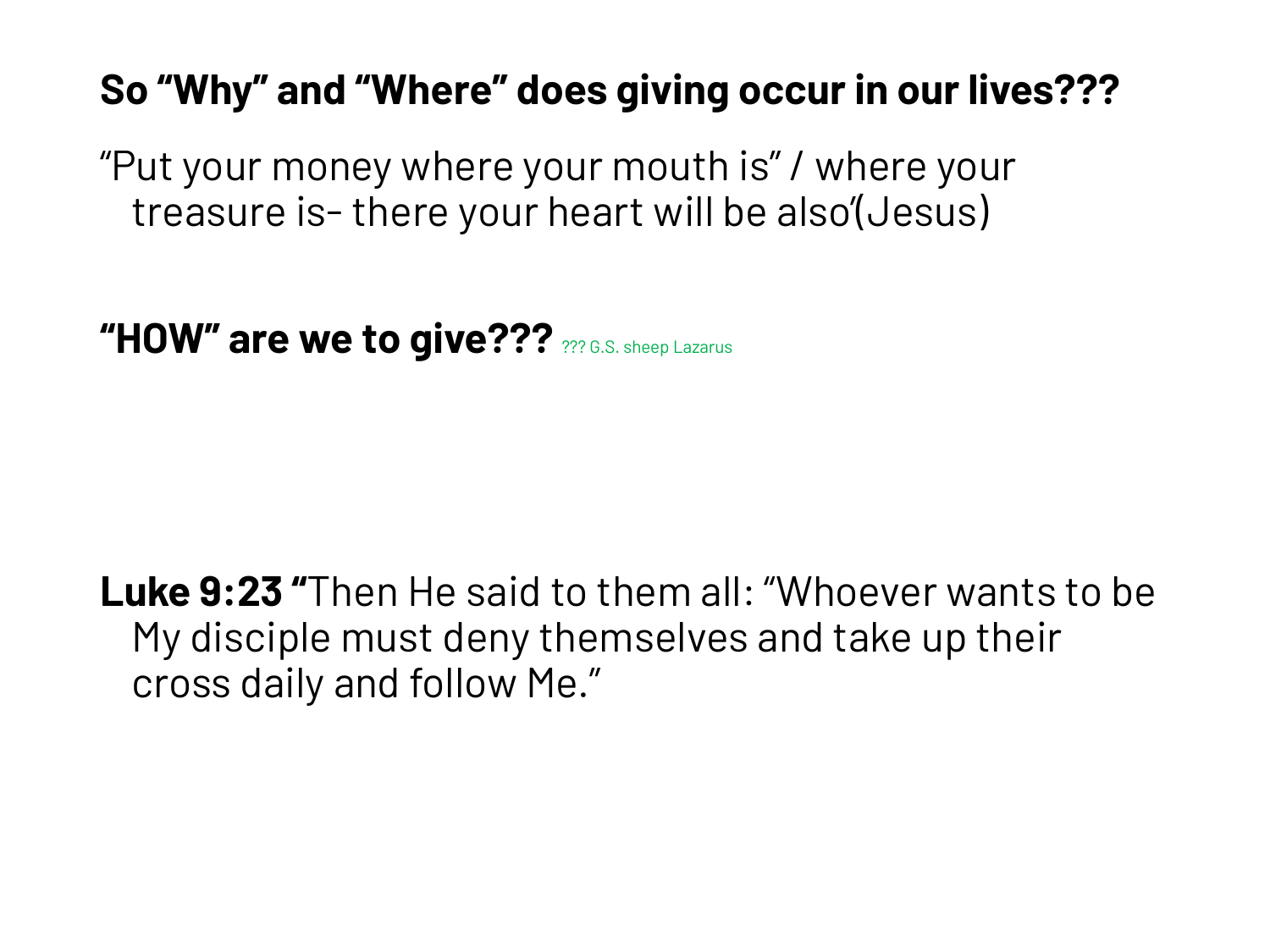

#
So “Why” and “Where” does giving occur in our lives???
“Put your money where your mouth is” / where your treasure is- there your heart will be also’(Jesus)

“HOW” are we to give??? ??? G.S. sheep Lazarus

Luke 9:23 “Then He said to them all: “Whoever wants to be My disciple must deny themselves and take up their cross daily and follow Me.”